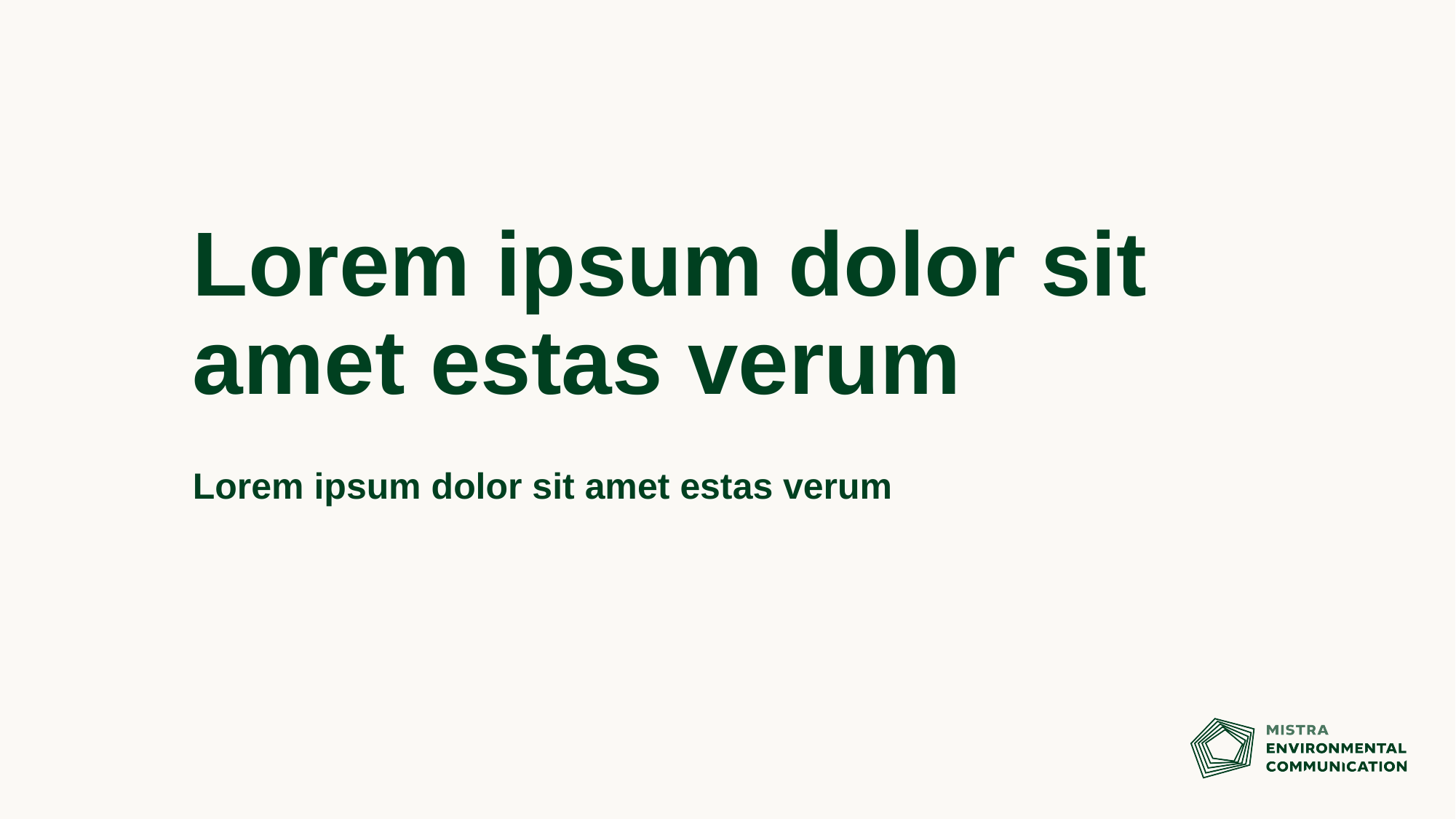

# Lorem ipsum dolor sit amet estas verum
Lorem ipsum dolor sit amet estas verum